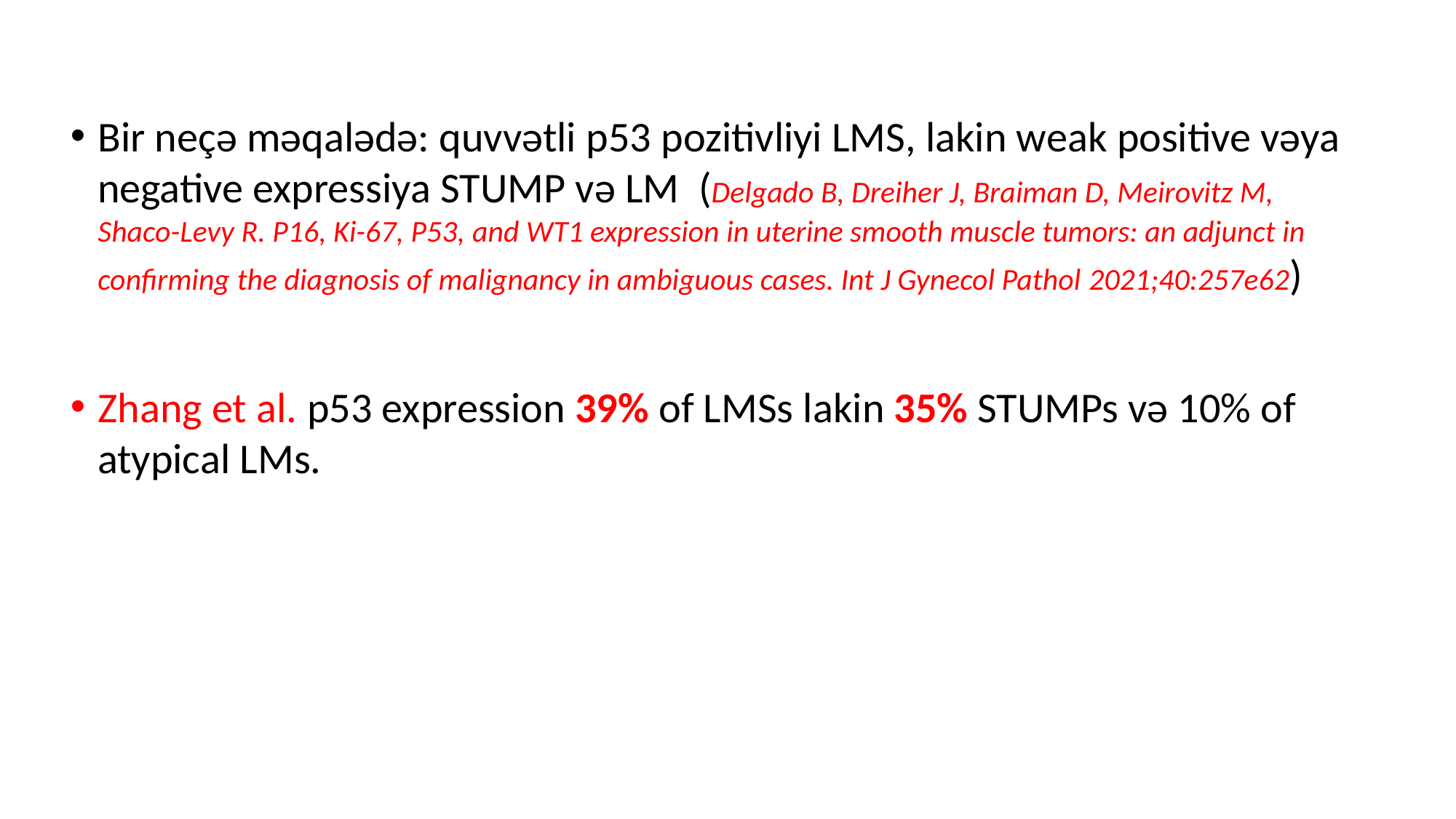

Bir neçə məqalədə: quvvətli p53 pozitivliyi LMS, lakin weak positive vəya negative expressiya STUMP və LM  (Delgado B, Dreiher J, Braiman D, Meirovitz M, Shaco-Levy R. P16, Ki-67, P53, and WT1 expression in uterine smooth muscle tumors: an adjunct in confirming the diagnosis of malignancy in ambiguous cases. Int J Gynecol Pathol 2021;40:257e62)

Zhang et al. p53 expression 39% of LMSs lakin 35% STUMPs və 10% of atypical LMs.